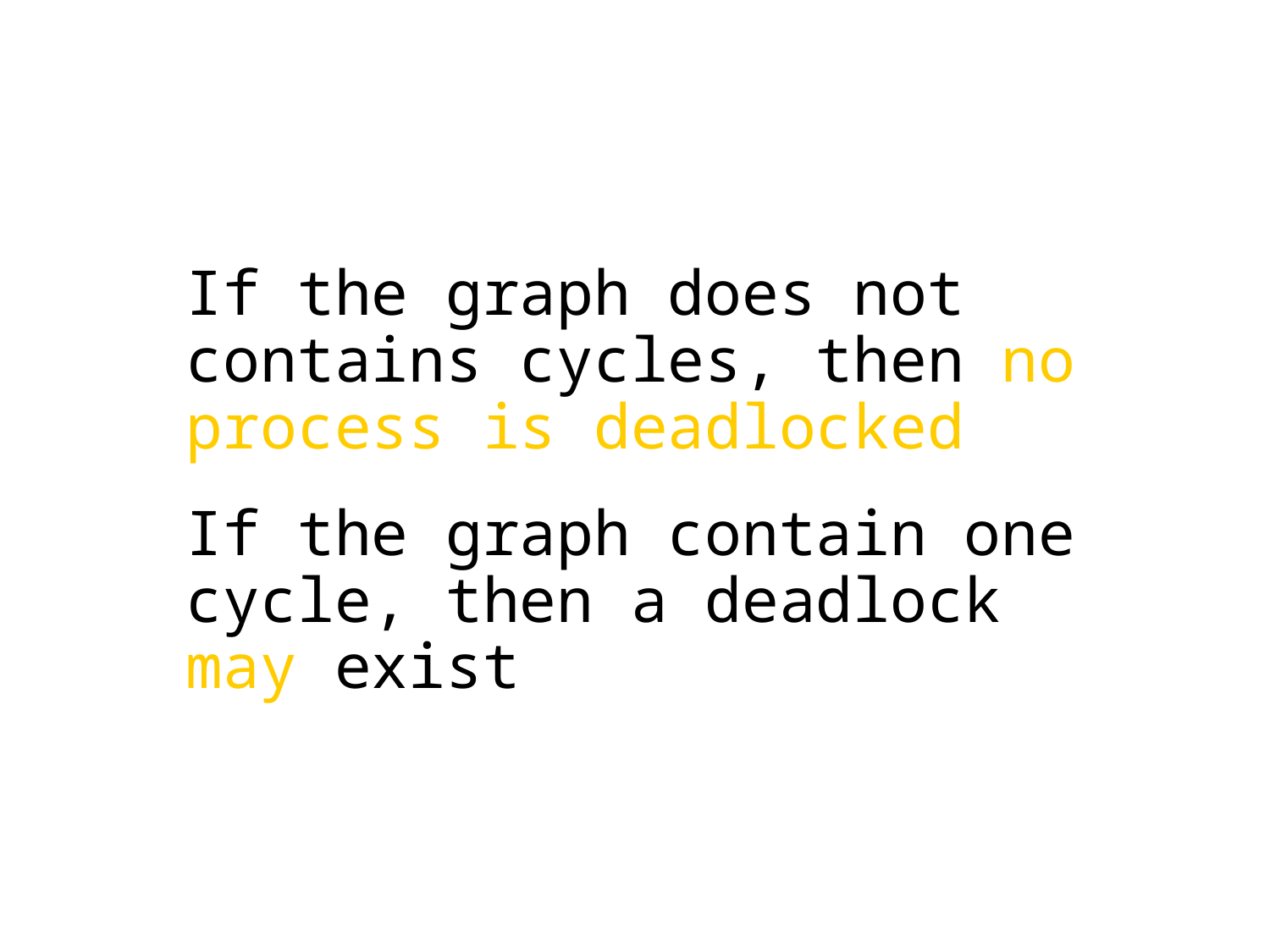

If the graph does not contains cycles, then no process is deadlocked
If the graph contain one cycle, then a deadlock may exist